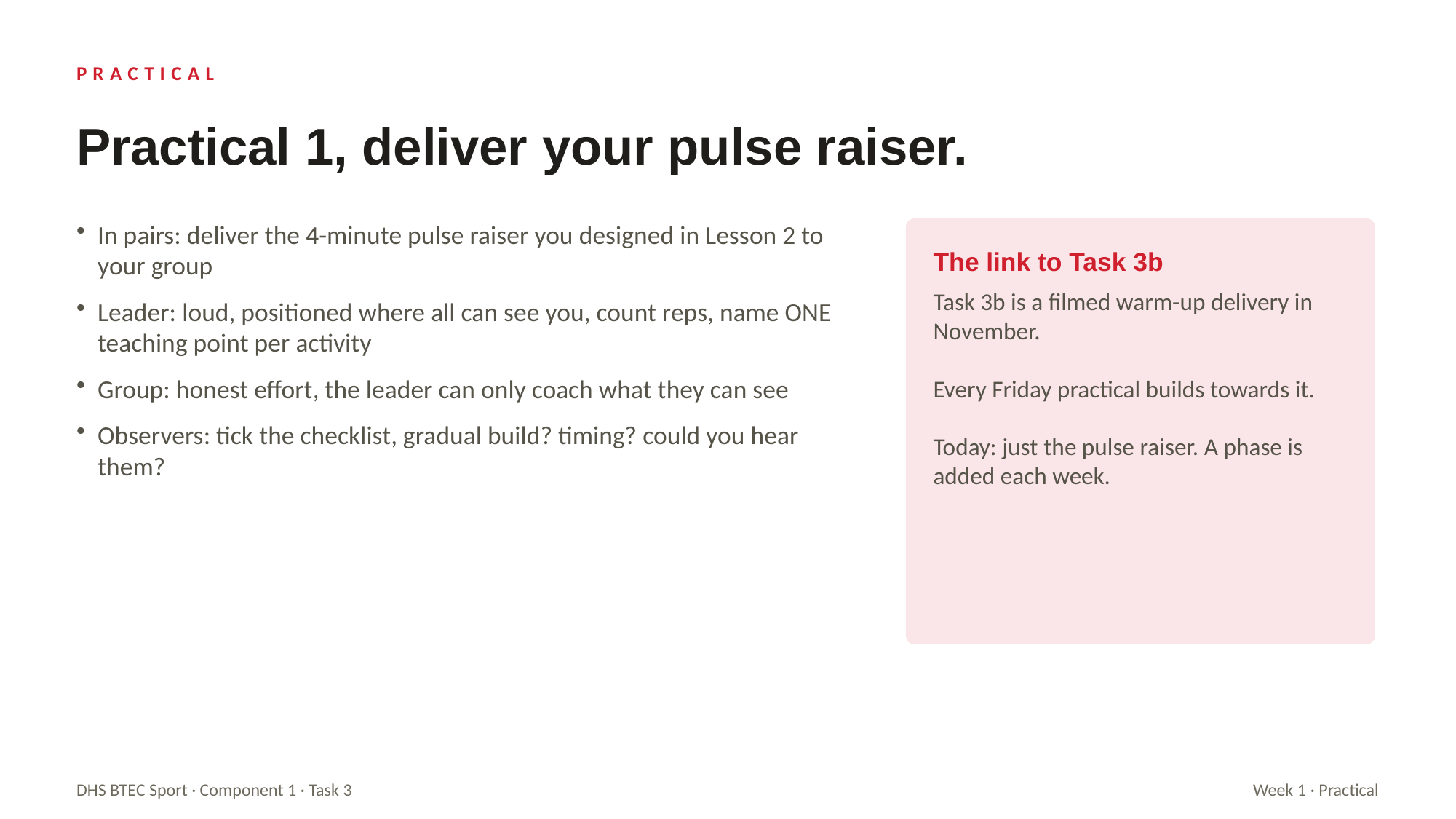

PRACTICAL
Practical 1, deliver your pulse raiser.
In pairs: deliver the 4-minute pulse raiser you designed in Lesson 2 to your group
Leader: loud, positioned where all can see you, count reps, name ONE teaching point per activity
Group: honest effort, the leader can only coach what they can see
Observers: tick the checklist, gradual build? timing? could you hear them?

The link to Task 3b
Task 3b is a filmed warm-up delivery in November.

Every Friday practical builds towards it.

Today: just the pulse raiser. A phase is added each week.
DHS BTEC Sport · Component 1 · Task 3
Week 1 · Practical